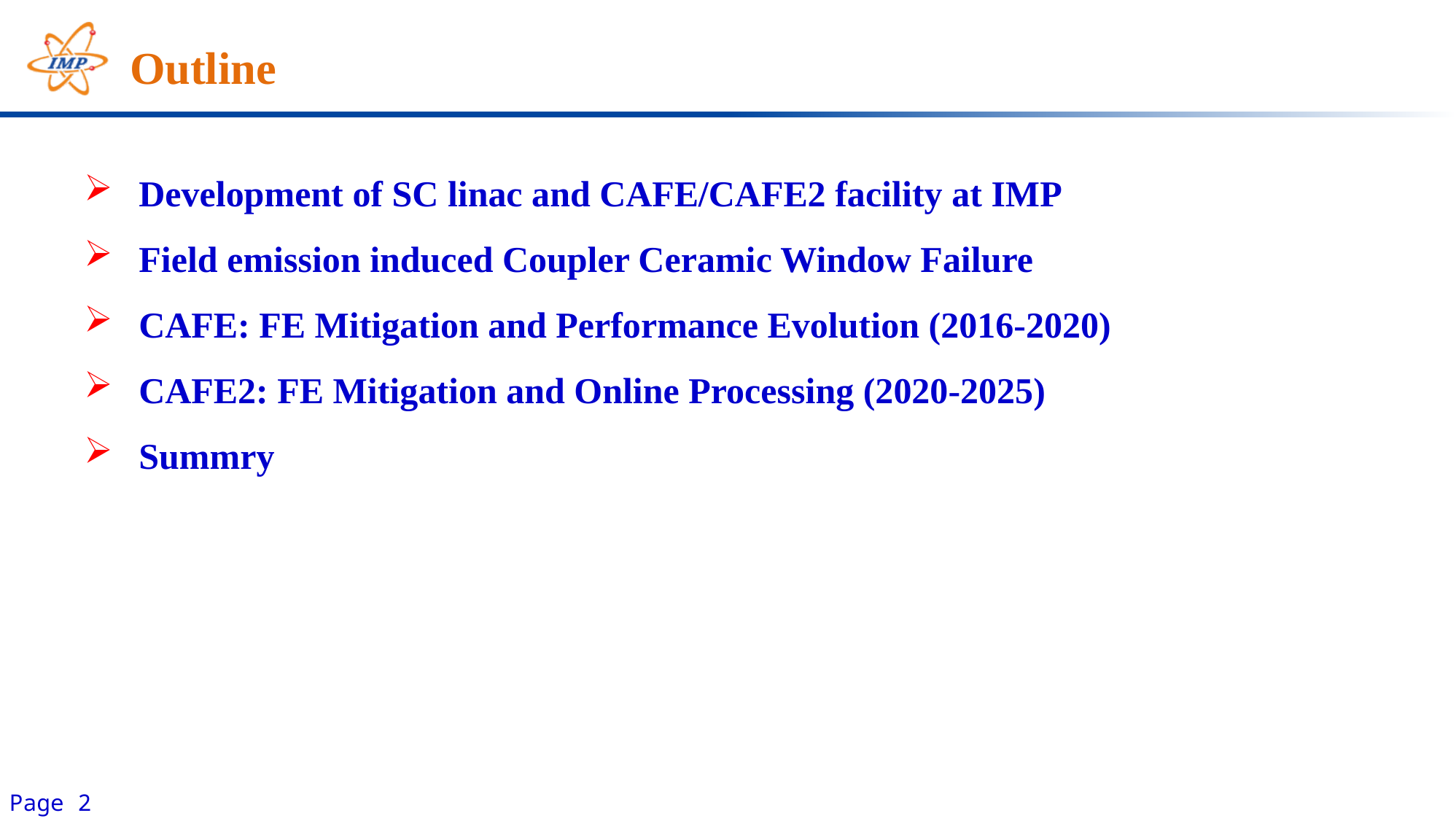

# Outline
Development of SC linac and CAFE/CAFE2 facility at IMP
Field emission induced Coupler Ceramic Window Failure
CAFE: FE Mitigation and Performance Evolution (2016-2020)
CAFE2: FE Mitigation and Online Processing (2020-2025)
Summry